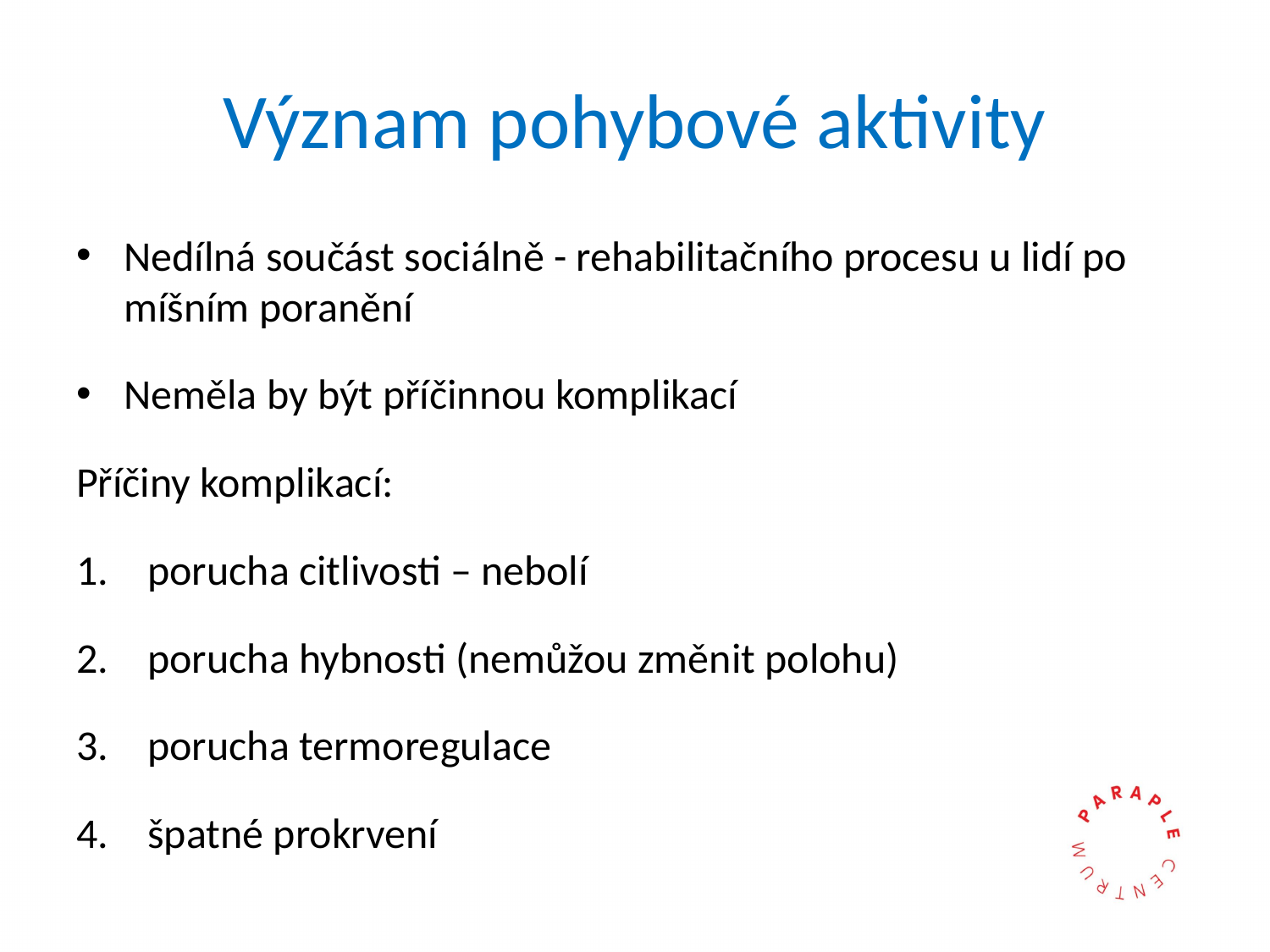

# Význam pohybové aktivity
Nedílná součást sociálně - rehabilitačního procesu u lidí po míšním poranění
Neměla by být příčinnou komplikací
Příčiny komplikací:
porucha citlivosti – nebolí
porucha hybnosti (nemůžou změnit polohu)
porucha termoregulace
špatné prokrvení